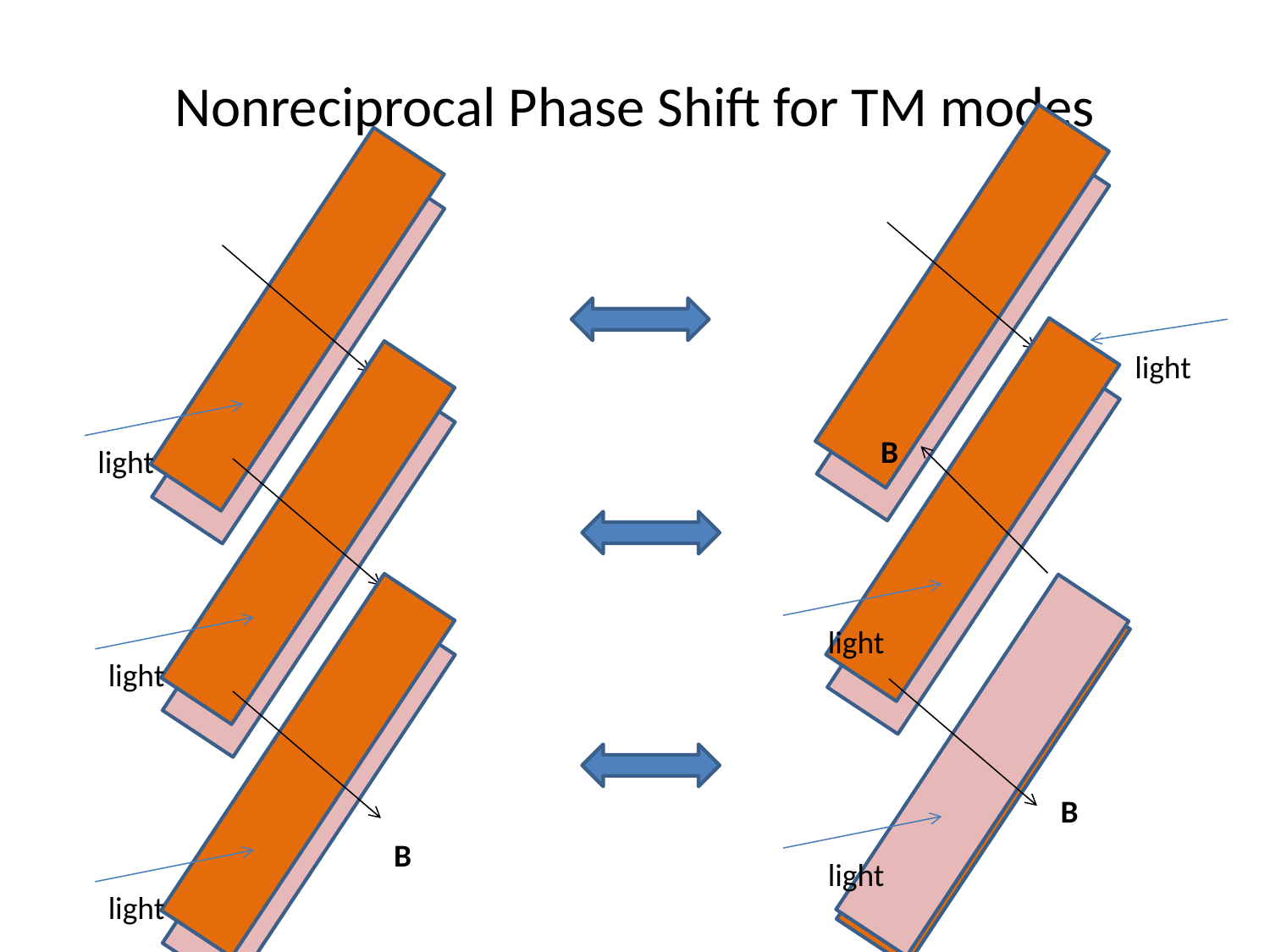

# Nonreciprocal Phase Shift for TM modes

light
B
B
B
light

B
light
light

B
B
light
light